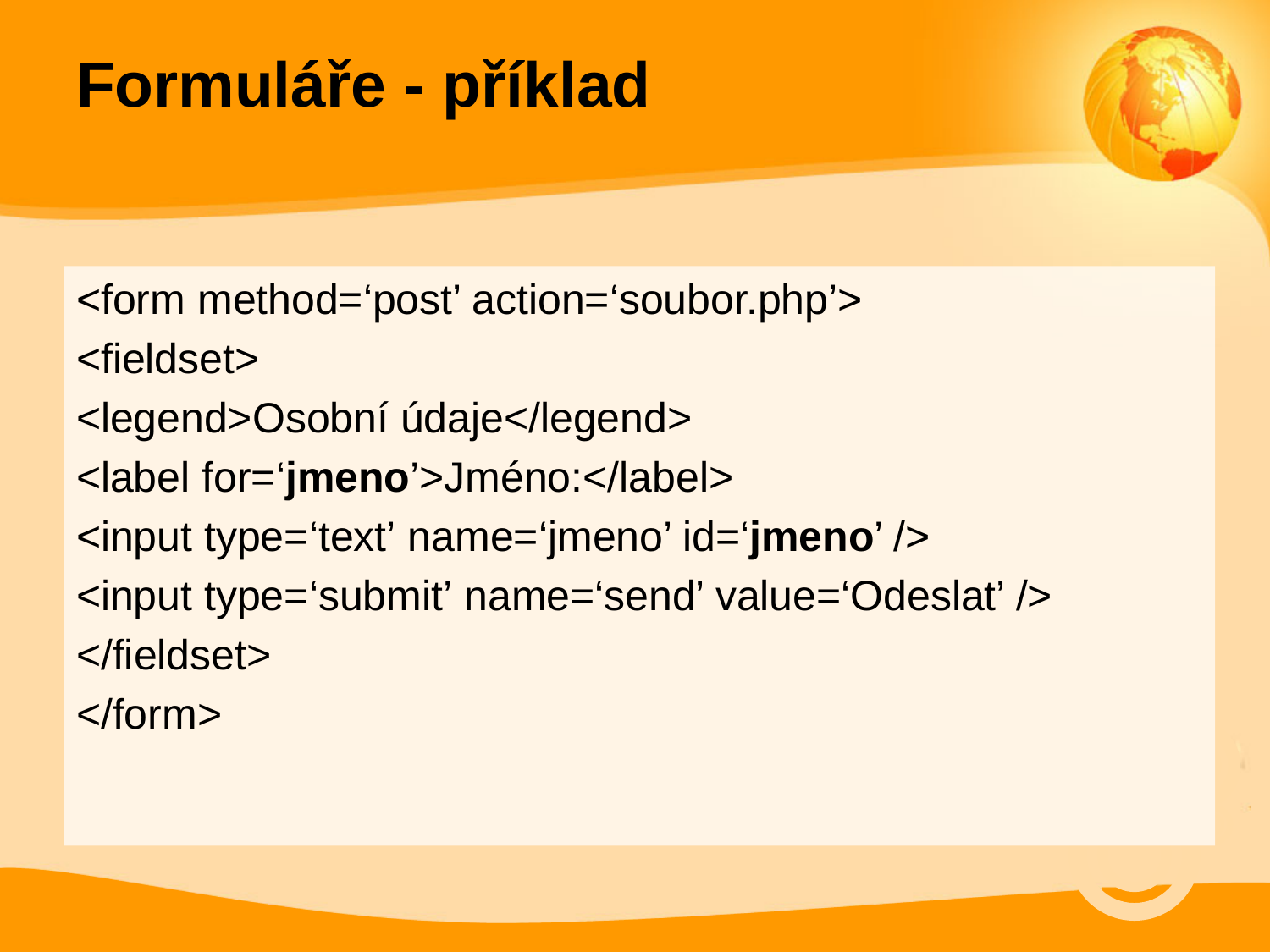

# Formuláře - příklad
<form method=‘post’ action=‘soubor.php’>
<fieldset>
<legend>Osobní údaje</legend>
<label for=‘jmeno’>Jméno:</label>
<input type=‘text’ name=‘jmeno’ id=‘jmeno’ />
<input type=‘submit’ name=‘send’ value=‘Odeslat’ />
</fieldset>
</form>